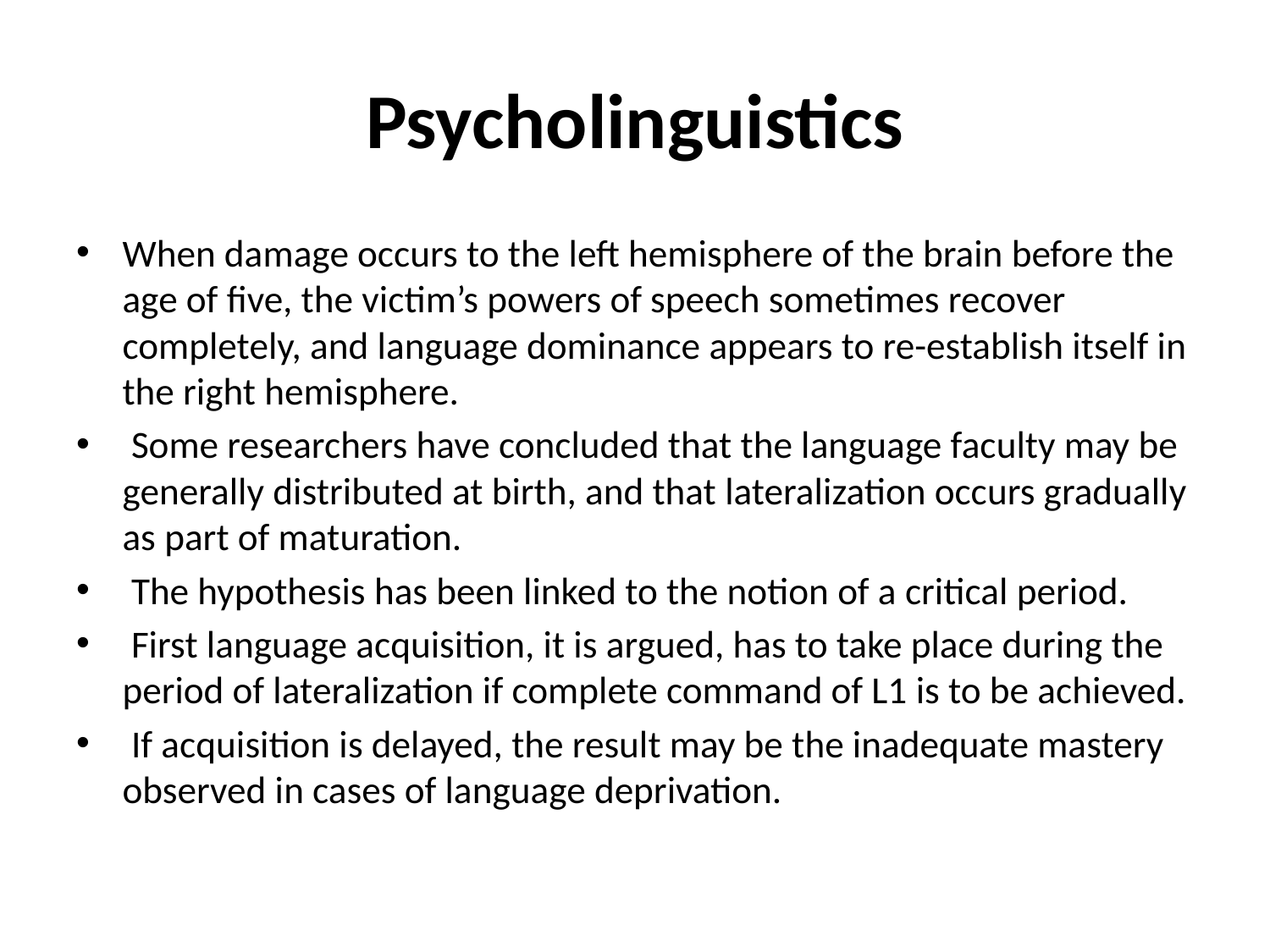

# Psycholinguistics
When damage occurs to the left hemisphere of the brain before the age of five, the victim’s powers of speech sometimes recover completely, and language dominance appears to re-establish itself in the right hemisphere.
 Some researchers have concluded that the language faculty may be generally distributed at birth, and that lateralization occurs gradually as part of maturation.
 The hypothesis has been linked to the notion of a critical period.
 First language acquisition, it is argued, has to take place during the period of lateralization if complete command of L1 is to be achieved.
 If acquisition is delayed, the result may be the inadequate mastery observed in cases of language deprivation.